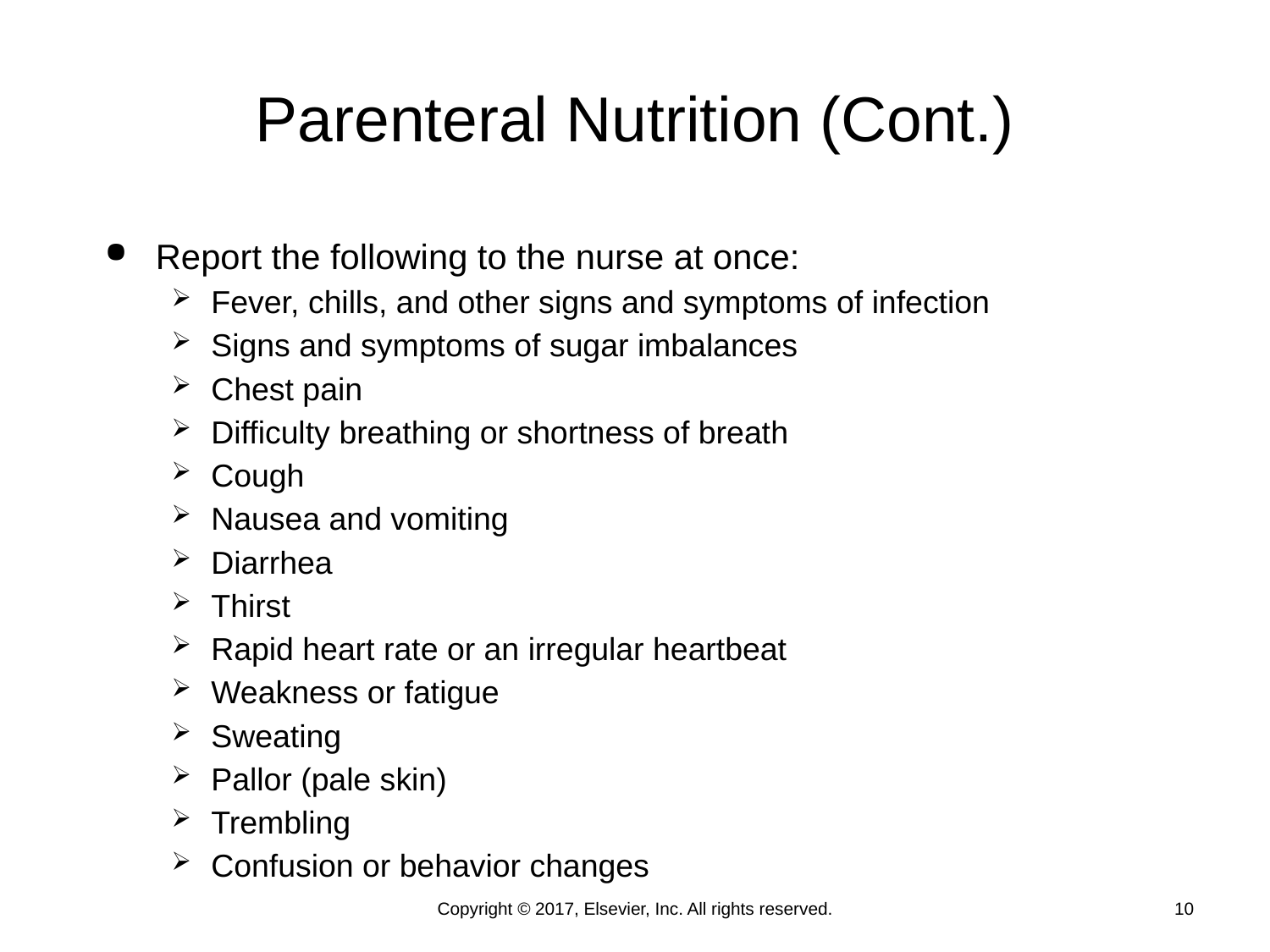

# Parenteral Nutrition (Cont.)
Report the following to the nurse at once:
Fever, chills, and other signs and symptoms of infection
Signs and symptoms of sugar imbalances
Chest pain
Difficulty breathing or shortness of breath
Cough
Nausea and vomiting
Diarrhea
Thirst
Rapid heart rate or an irregular heartbeat
Weakness or fatigue
Sweating
Pallor (pale skin)
Trembling
Confusion or behavior changes
Copyright © 2017, Elsevier, Inc. All rights reserved.
10